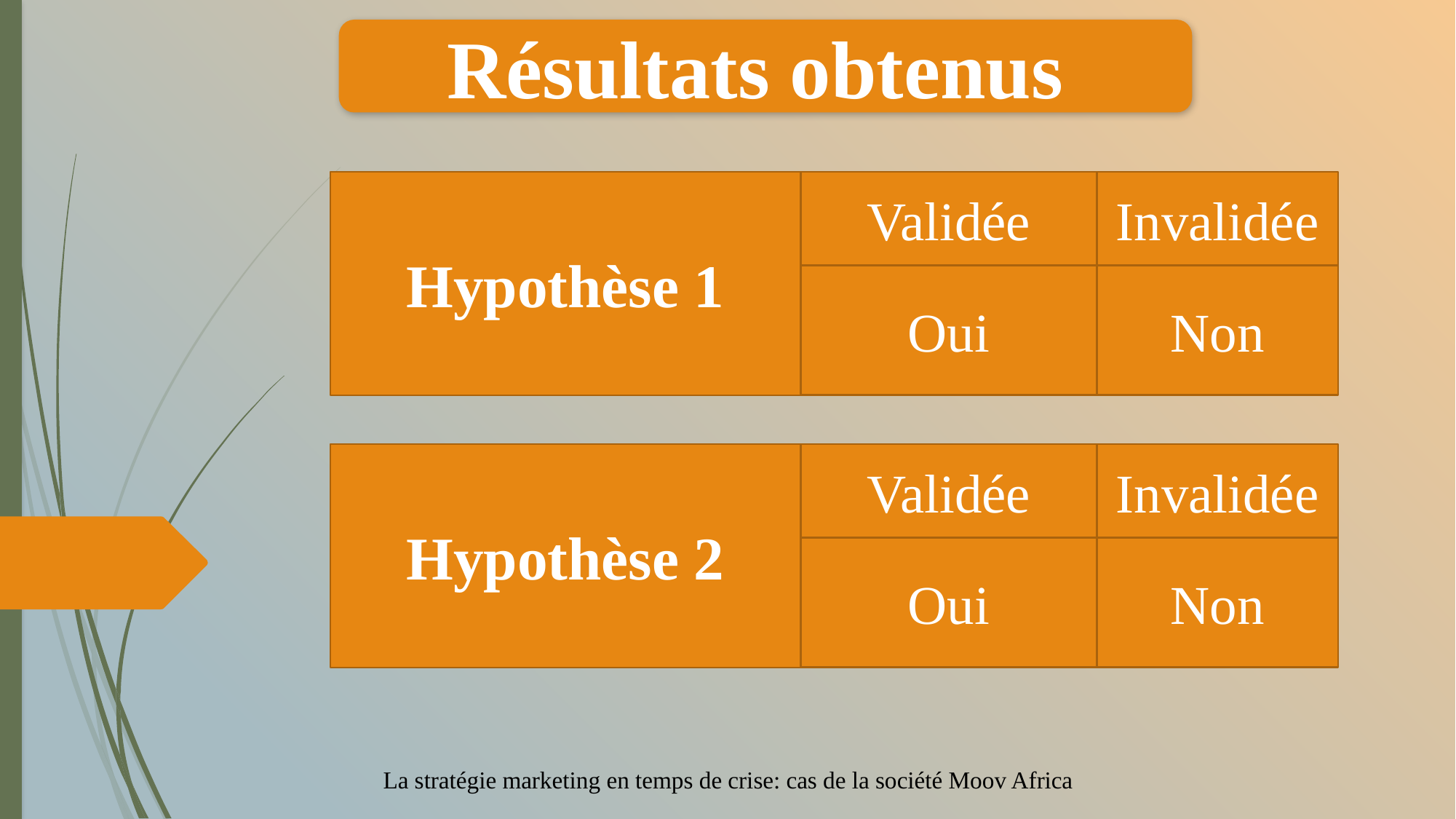

Résultats obtenus
Hypothèse 1
Validée
Invalidée
Oui
Non
Hypothèse 2
Validée
Invalidée
Oui
Non
La stratégie marketing en temps de crise: cas de la société Moov Africa